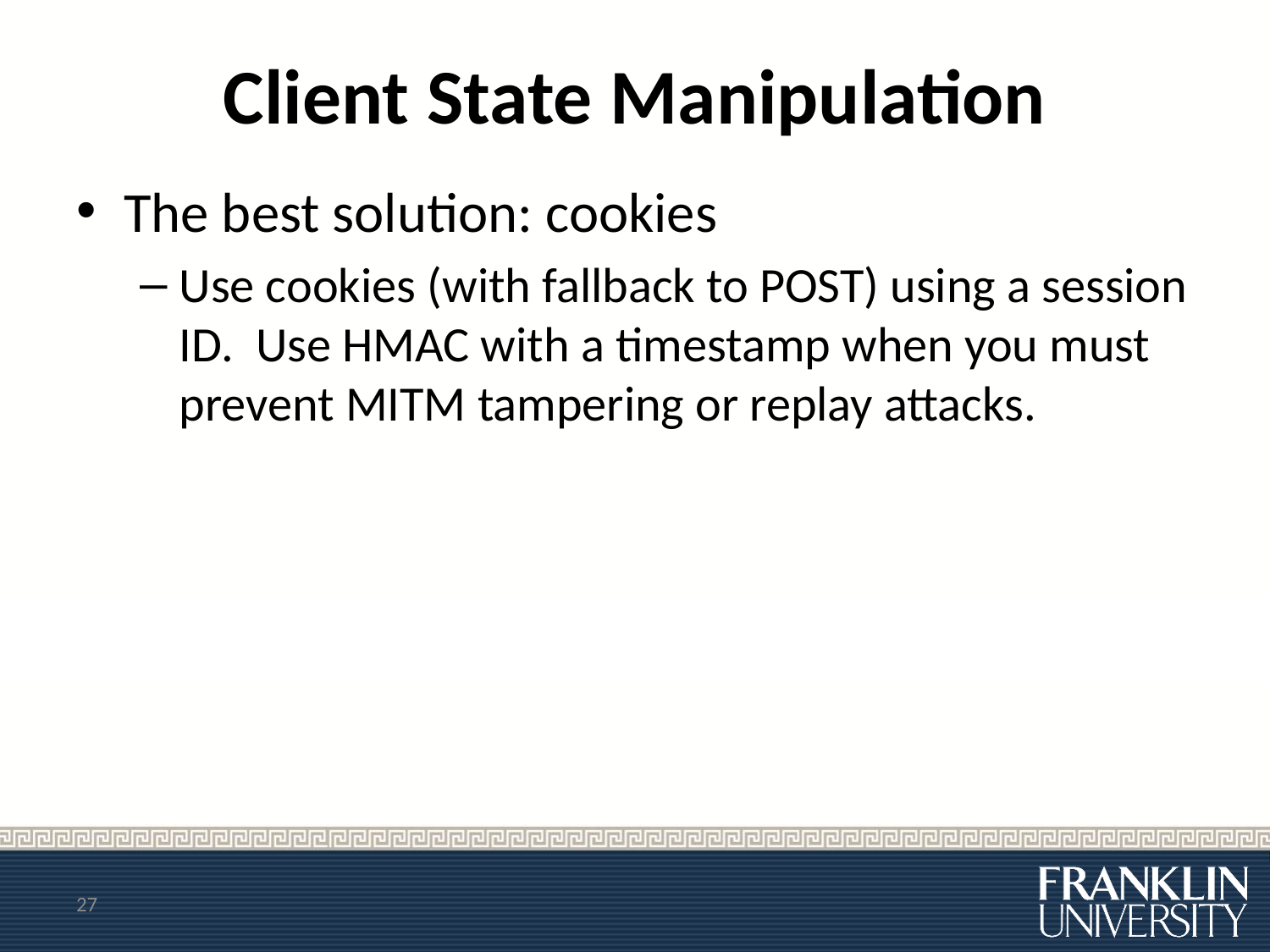

# Client State Manipulation
The best solution: cookies
Use cookies (with fallback to POST) using a session ID.  Use HMAC with a timestamp when you must prevent MITM tampering or replay attacks.
27